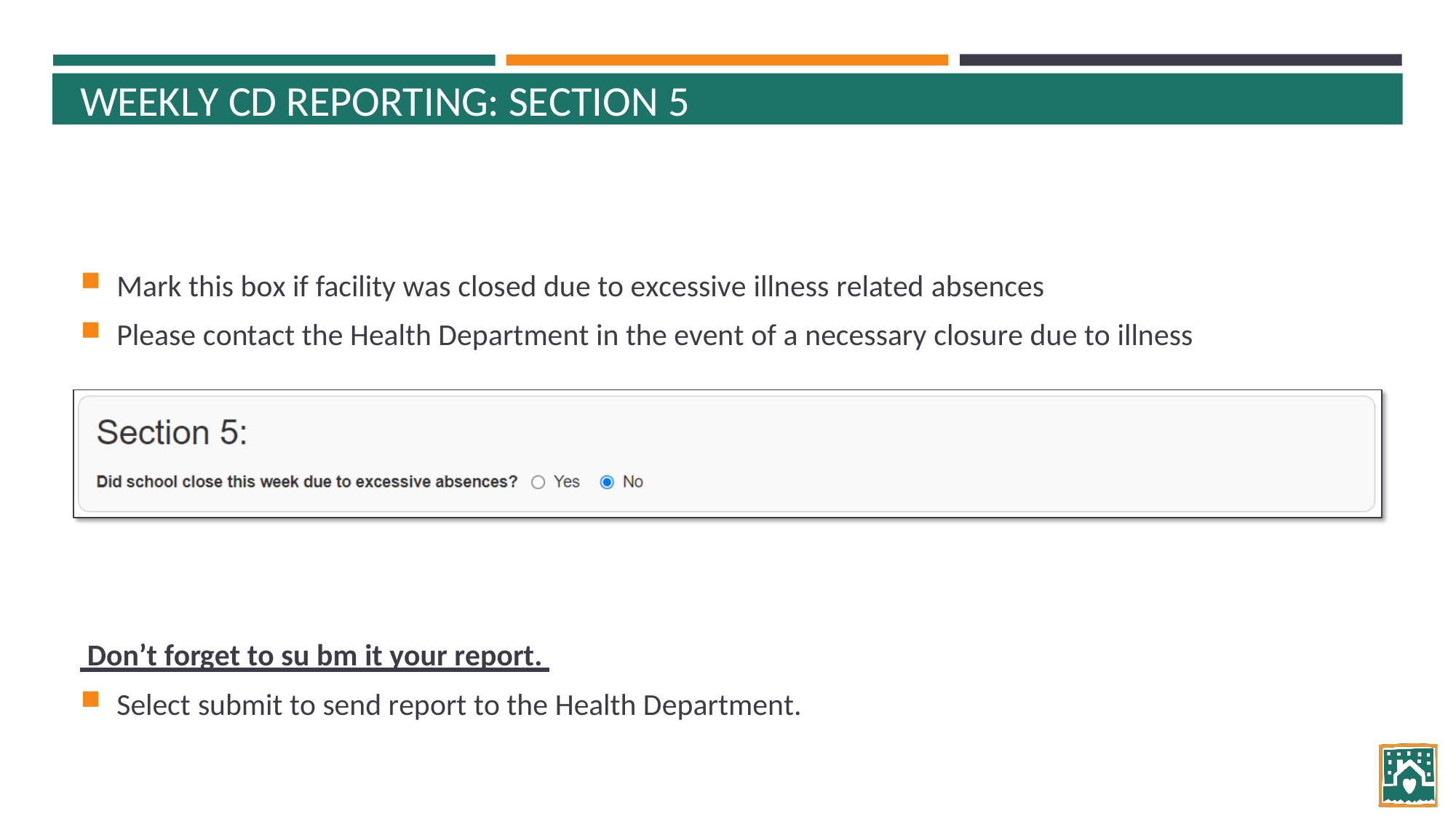

WEEKLY CD REPORTING: SECTION 5
Mark this box if facility was closed due to excessive illness related absences
Please contact the Health Department in the event of a necessary closure due to illness

 Don’t forget to su bm it your report.
Select submit to send report to the Health Department.